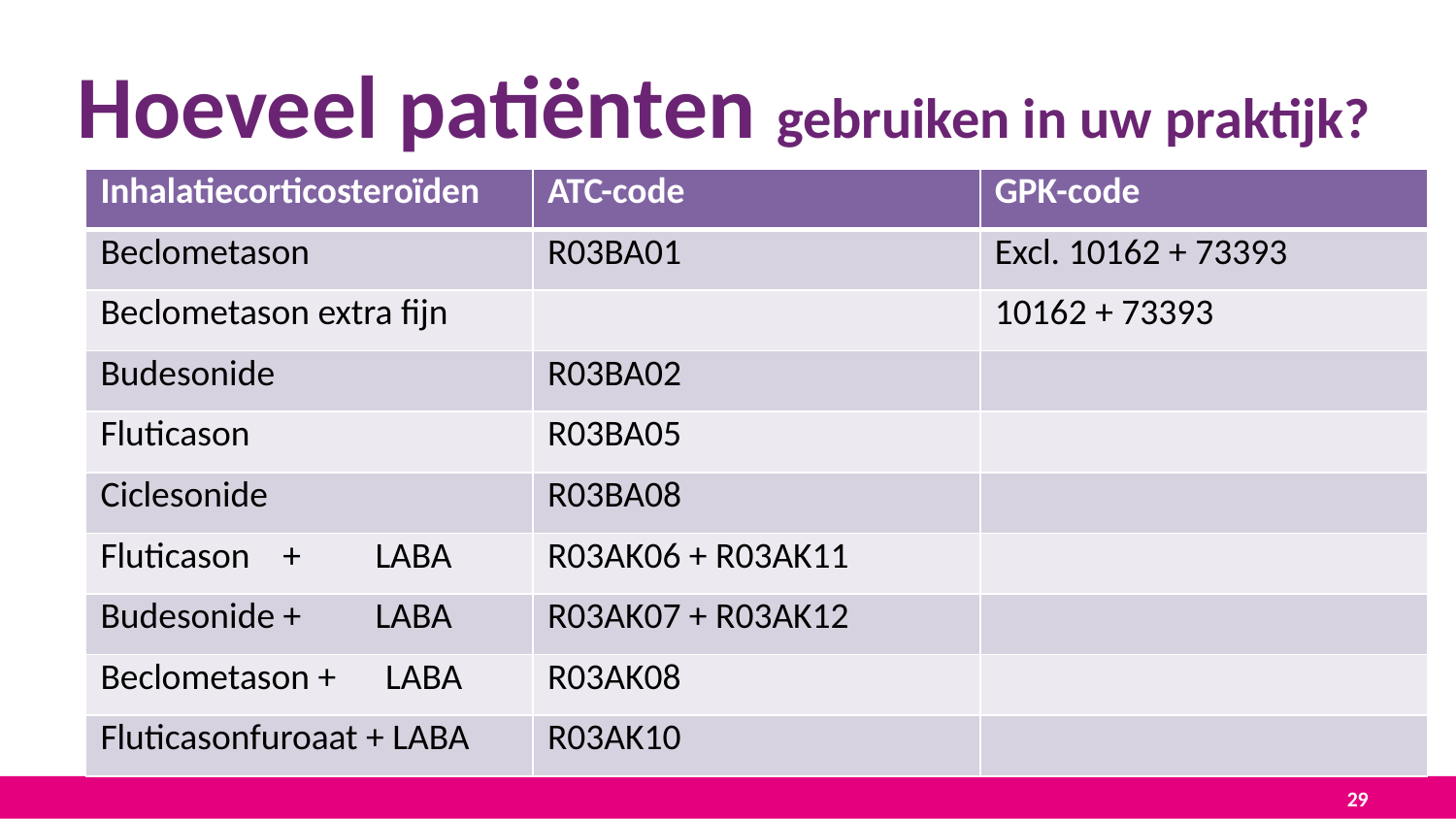

# Hoeveel patiënten gebruiken in uw praktijk?
| Inhalatiecorticosteroïden | ATC-code | GPK-code |
| --- | --- | --- |
| Beclometason | R03BA01 | Excl. 10162 + 73393 |
| Beclometason extra fijn |  | 10162 + 73393 |
| Budesonide | R03BA02 |  |
| Fluticason | R03BA05 |  |
| Ciclesonide | R03BA08 |  |
| Fluticason + LABA | R03AK06 + R03AK11 |  |
| Budesonide + LABA | R03AK07 + R03AK12 |  |
| Beclometason + LABA | R03AK08 |  |
| Fluticasonfuroaat + LABA | R03AK10 |  |
29